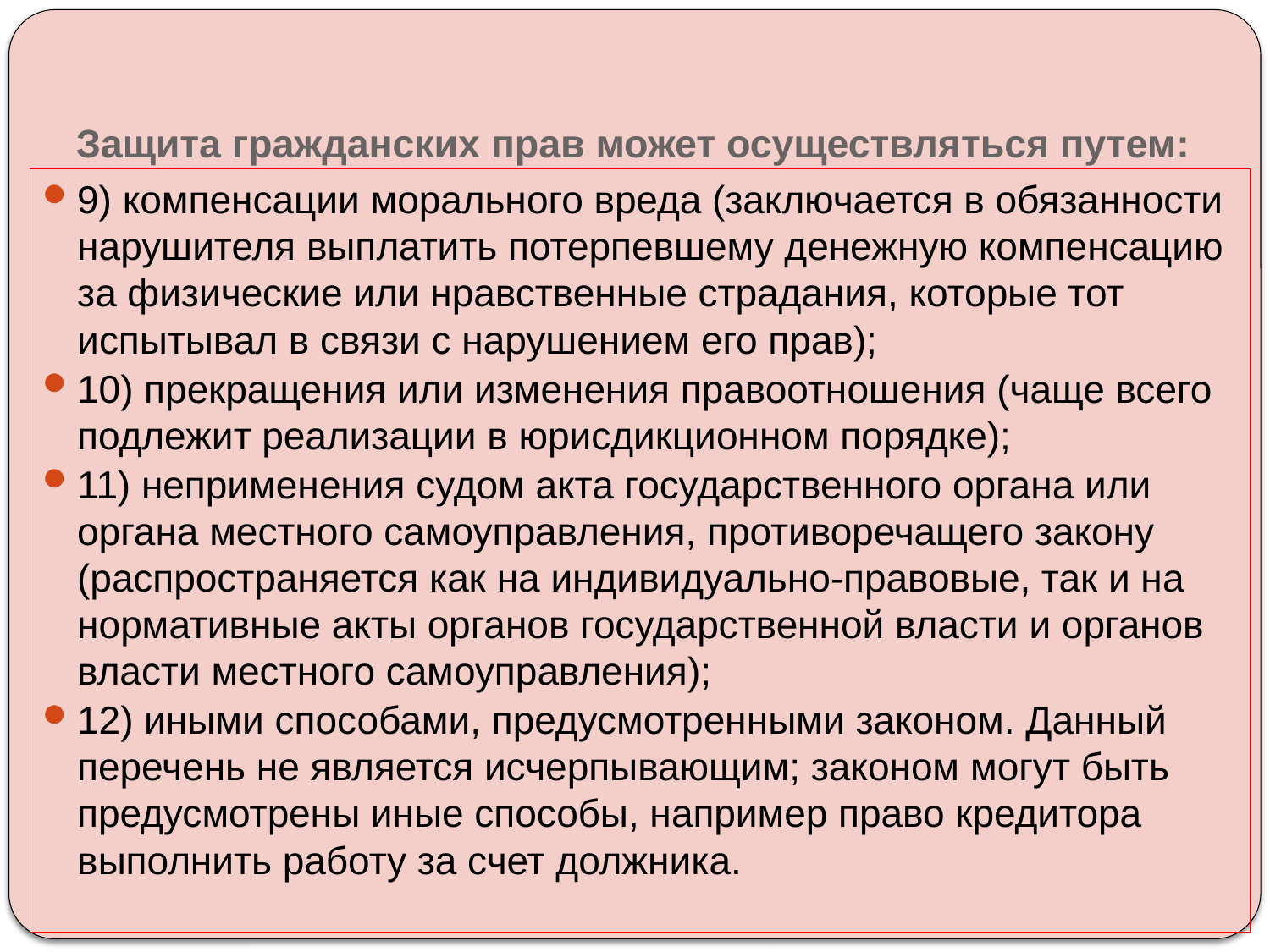

# Защита гражданских прав может осуществляться путем:
9) компенсации морального вреда (заключается в обязанности нарушителя выплатить потерпевшему денежную компенсацию за физические или нравственные страдания, которые тот испытывал в связи с нарушением его прав);
10) прекращения или изменения правоотношения (чаще всего подлежит реализации в юрисдикционном порядке);
11) неприменения судом акта государственного органа или органа местного самоуправления, противоречащего закону (распространяется как на индивидуально-правовые, так и на нормативные акты органов государственной власти и органов власти местного самоуправления);
12) иными способами, предусмотренными законом. Данный перечень не является исчерпывающим; законом могут быть предусмотрены иные способы, например право кредитора выполнить работу за счет должника.